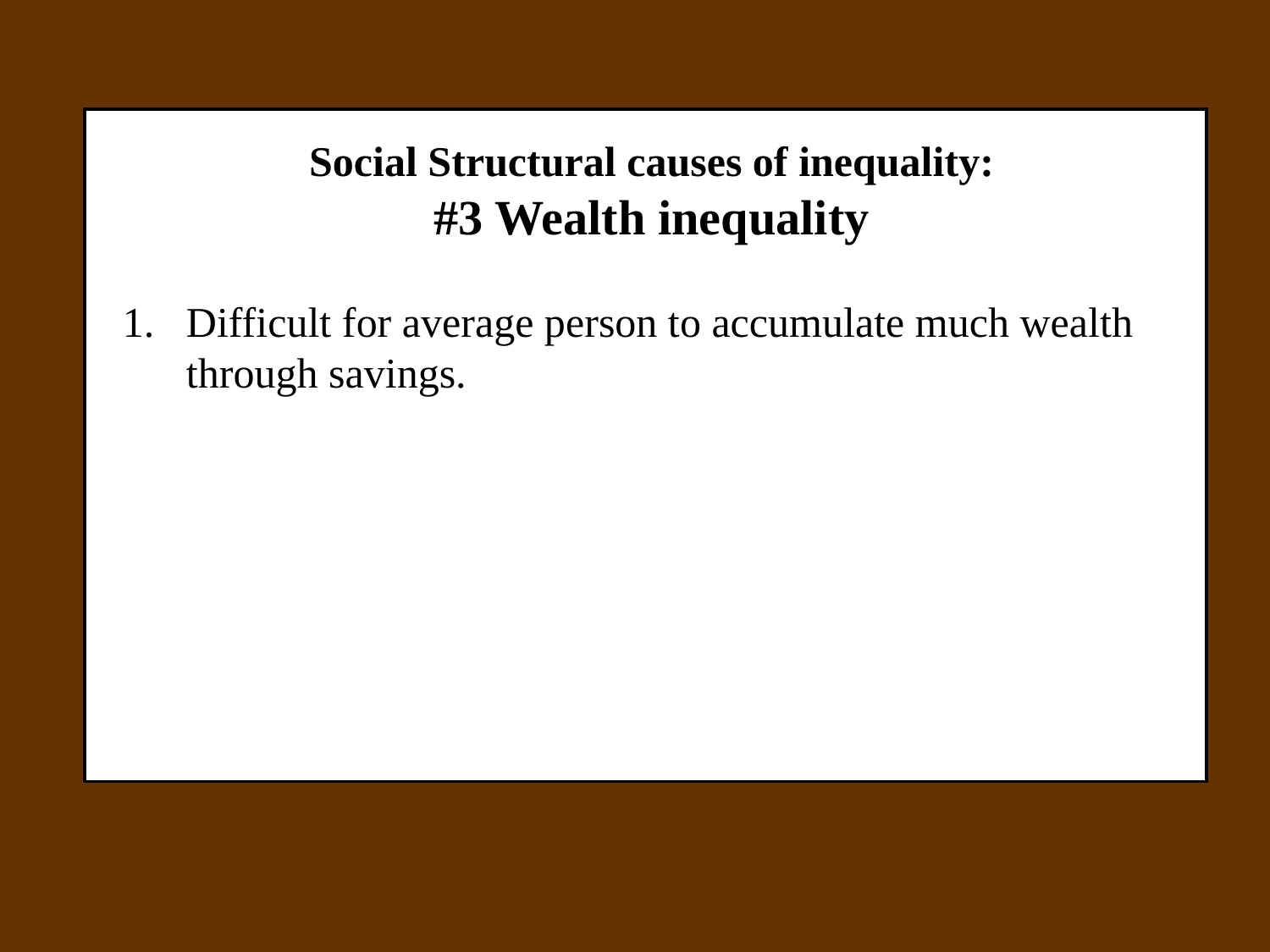

Social Structural causes of inequality:
#3 Wealth inequality

Difficult for average person to accumulate much wealth through savings.
Stagnation of household income since the early 1970s means that discretionary income for most people has not grown much.
Fantastic rise in employment earnings at high end of market has allowed professionals and managers to turn surplus earnings into capitalist wealth (stocks, bonds, etc.)